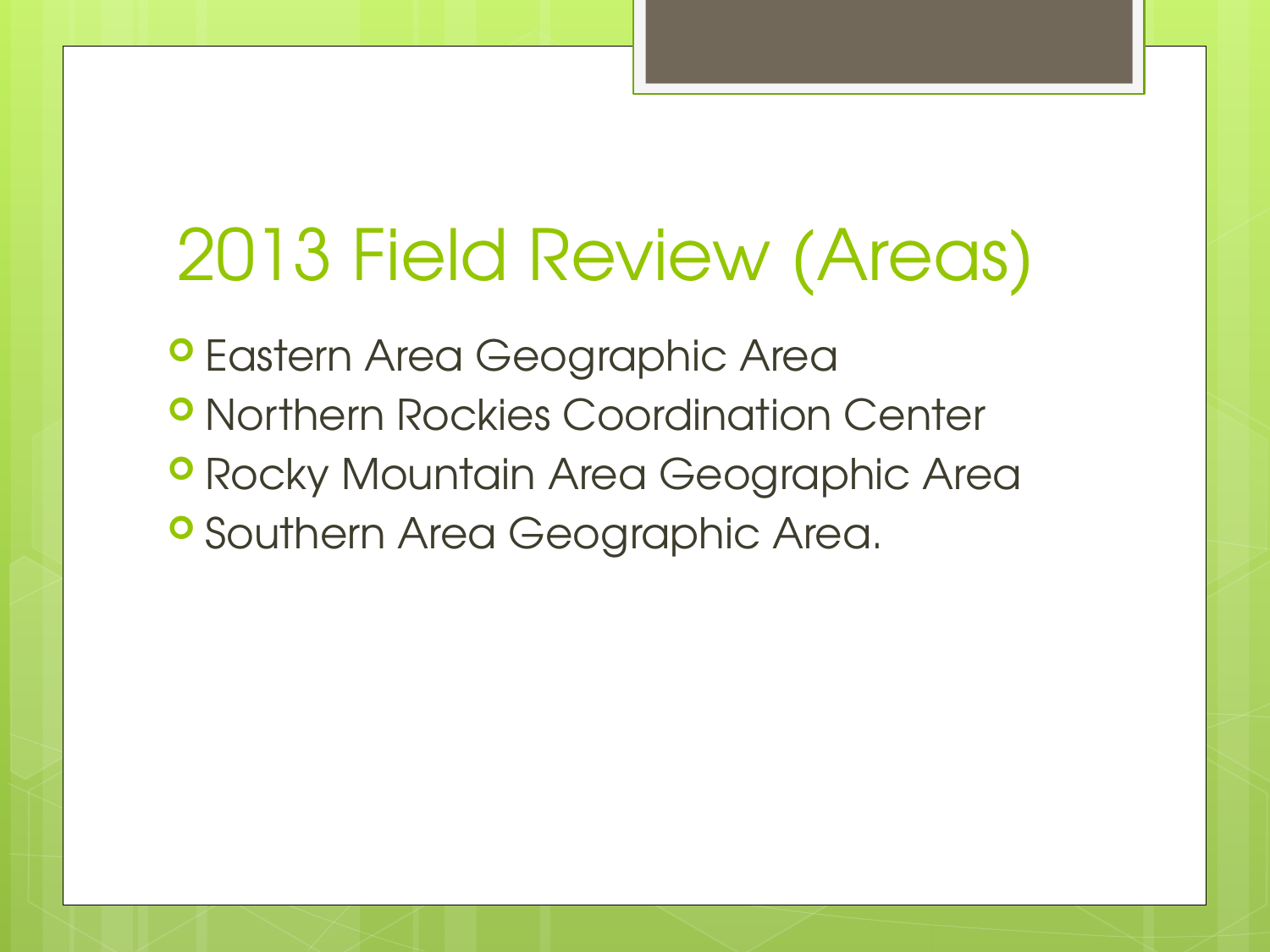

# 2013 Field Review (Areas)
Eastern Area Geographic Area
Northern Rockies Coordination Center
Rocky Mountain Area Geographic Area
Southern Area Geographic Area.